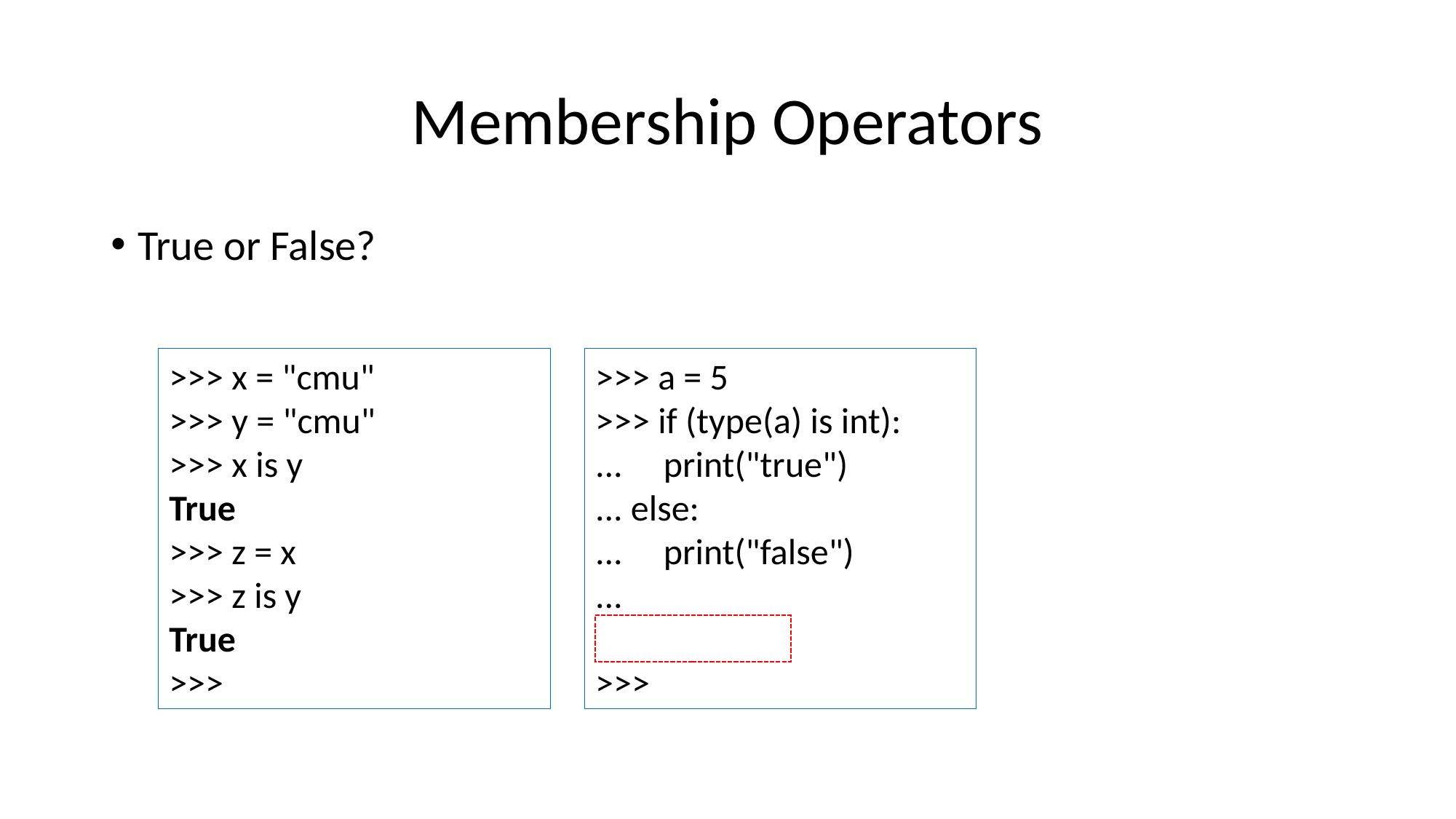

# Membership Operators
True or False?

>>> x = "cmu"
>>> y = "cmu"
>>> x is y
True
>>> z = x
>>> z is y
True
>>>
>>> a = 5
>>> if (type(a) is int):
...     print("true")
... else:
...     print("false")
...
true
>>>